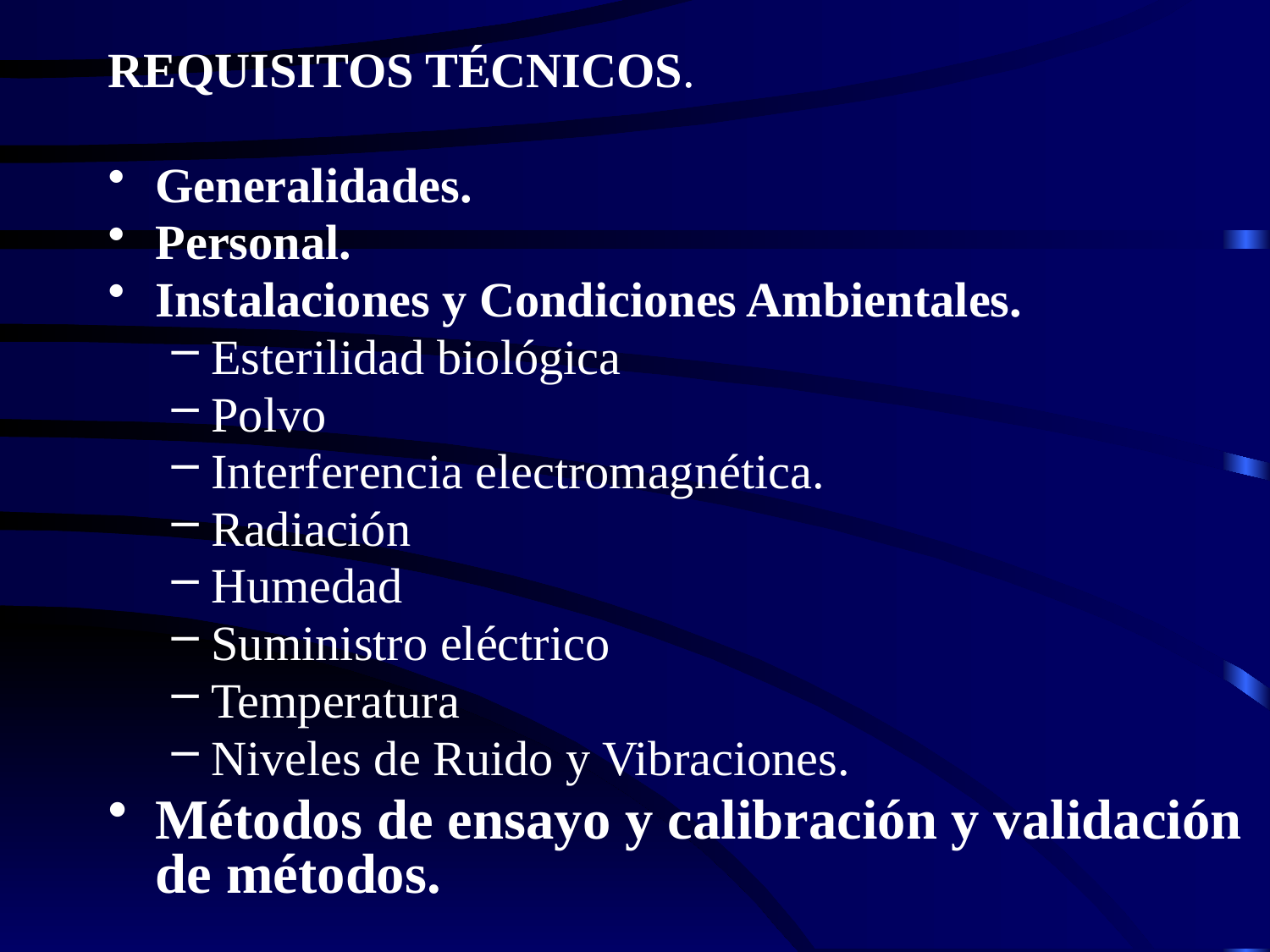

REQUISITOS TÉCNICOS.

Generalidades.
Personal.
Instalaciones y Condiciones Ambientales.
Esterilidad biológica
Polvo
Interferencia electromagnética.
Radiación
Humedad
Suministro eléctrico
Temperatura
Niveles de Ruido y Vibraciones.
Métodos de ensayo y calibración y validación de métodos.